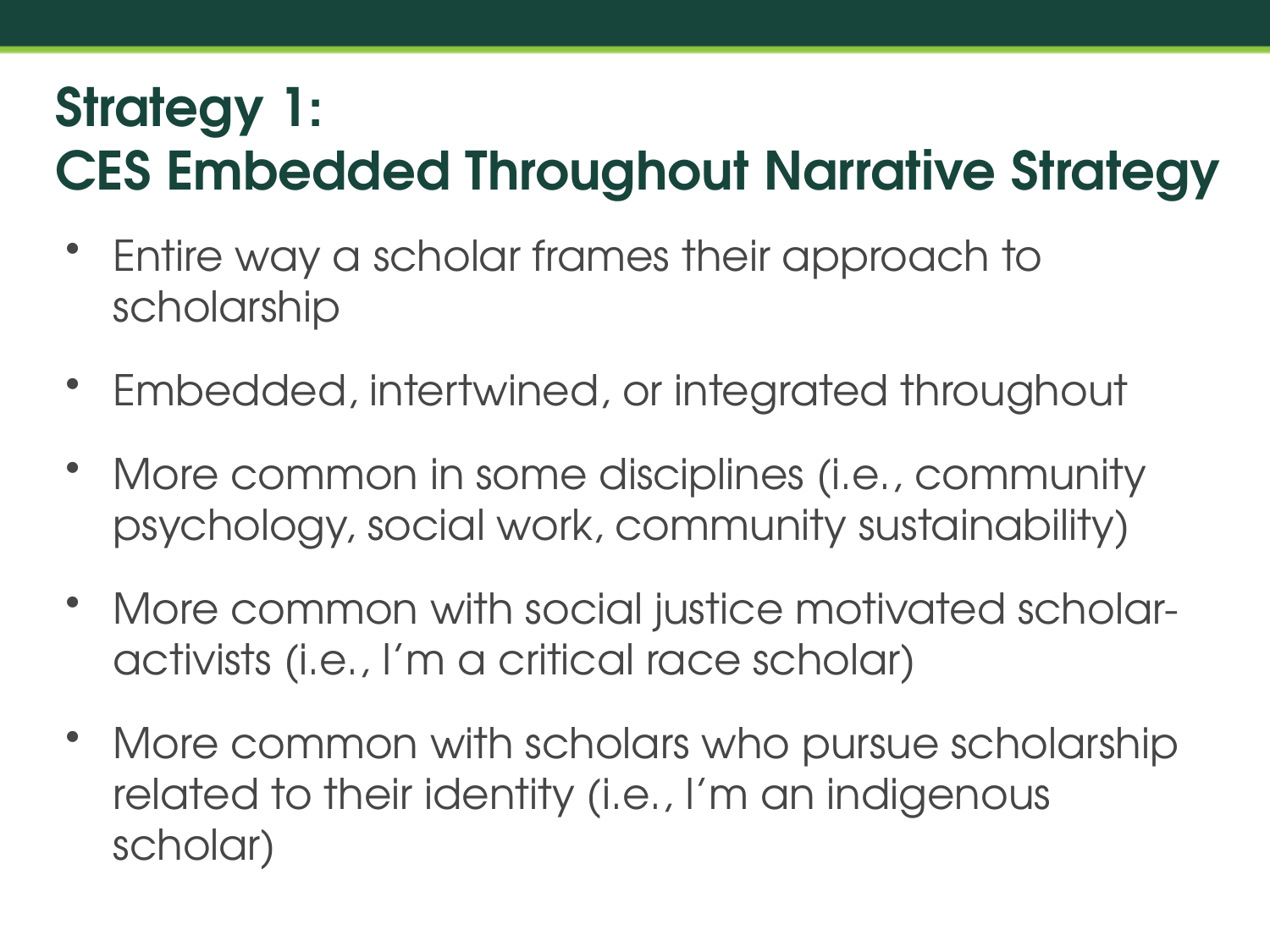

# Strategy 1: CES Embedded Throughout Narrative Strategy
Entire way a scholar frames their approach to scholarship

Embedded, intertwined, or integrated throughout

More common in some disciplines (i.e., community psychology, social work, community sustainability)

More common with social justice motivated scholar-activists (i.e., I’m a critical race scholar)

More common with scholars who pursue scholarship related to their identity (i.e., I’m an indigenous scholar)